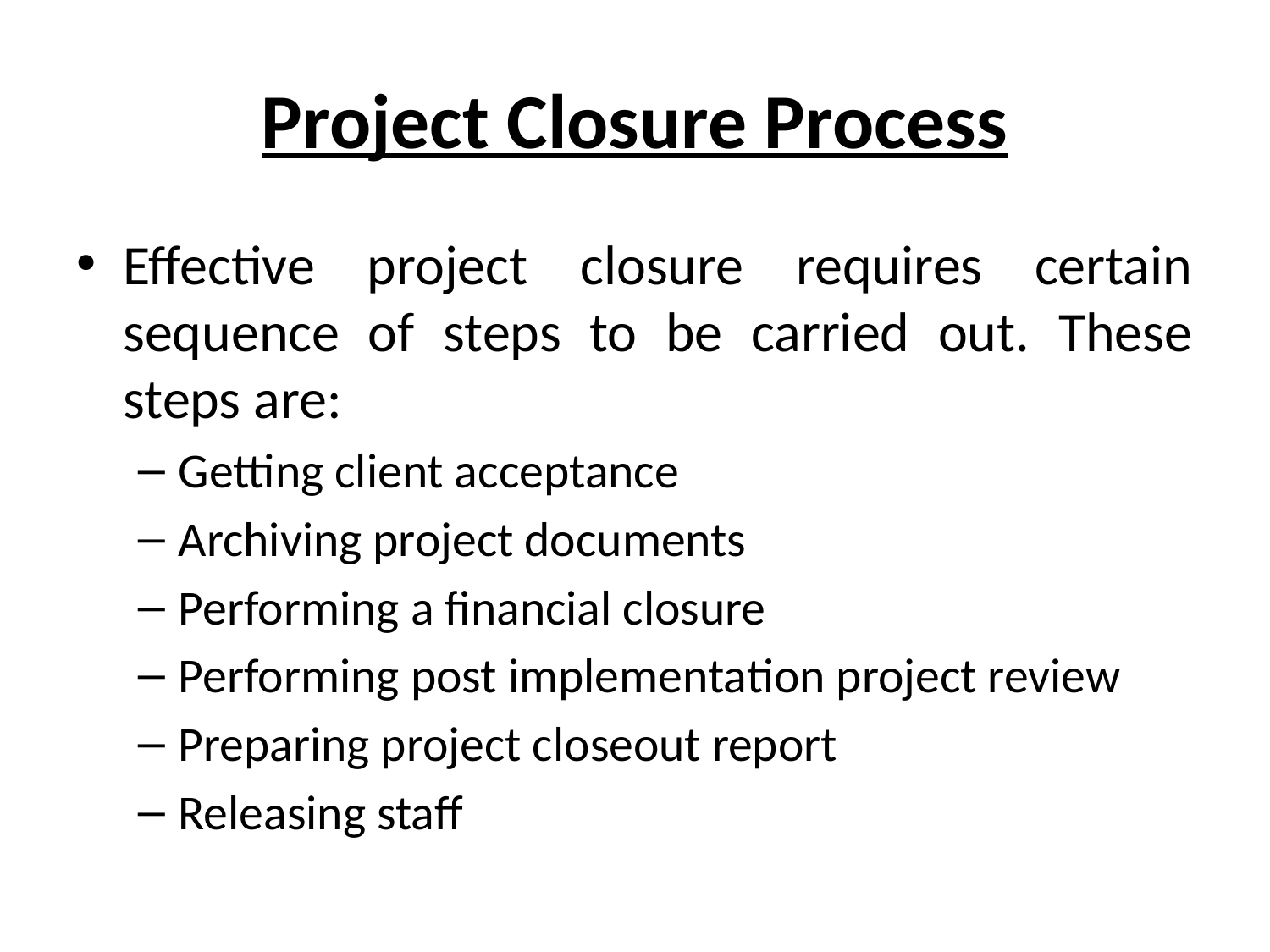

# Project Closure Process
Effective project closure requires certain sequence of steps to be carried out. These steps are:
Getting client acceptance
Archiving project documents
Performing a financial closure
Performing post implementation project review
Preparing project closeout report
Releasing staff